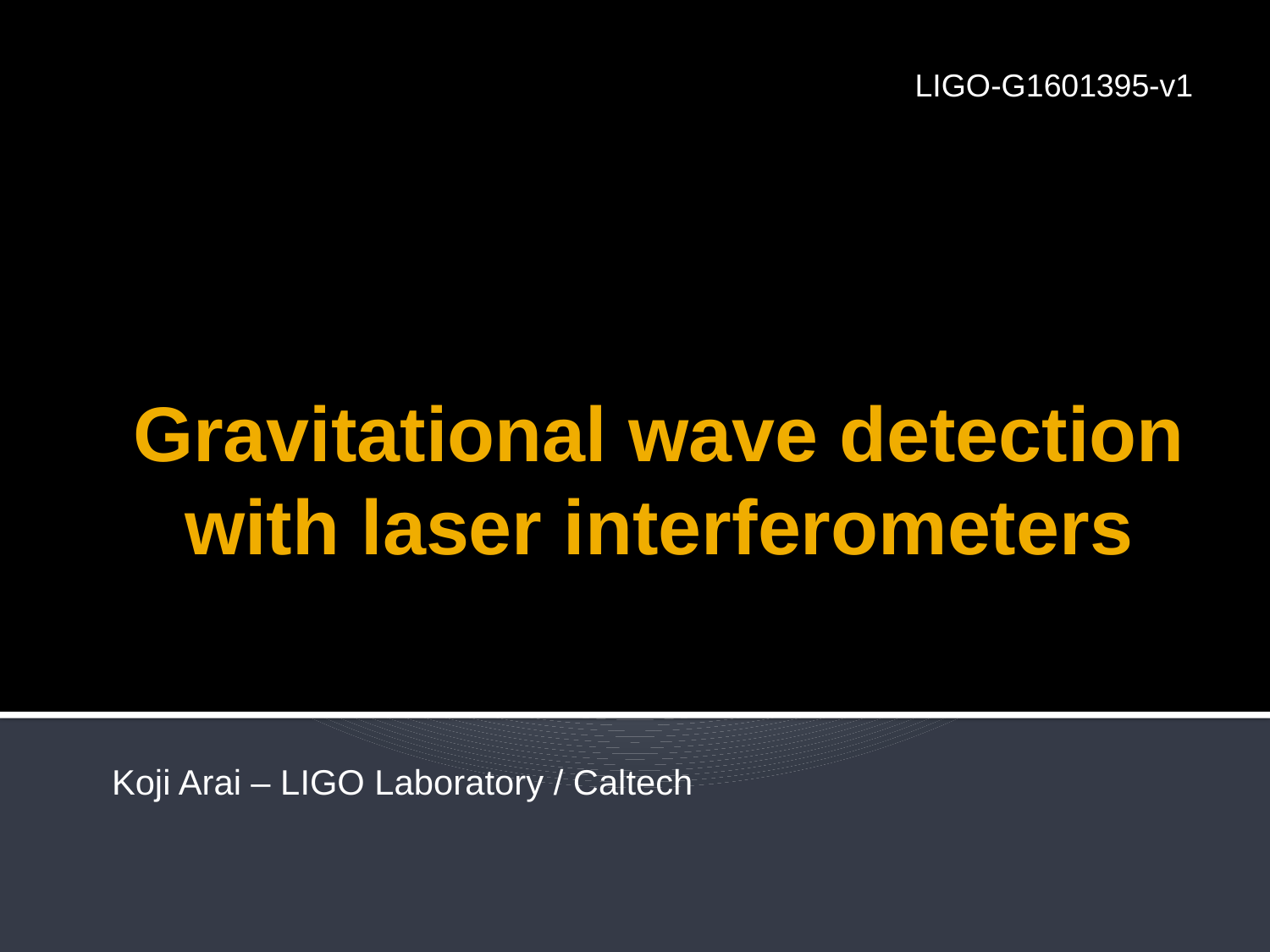

LIGO-G1601395-v1
# Gravitational wave detection with laser interferometers
Koji Arai – LIGO Laboratory / Caltech